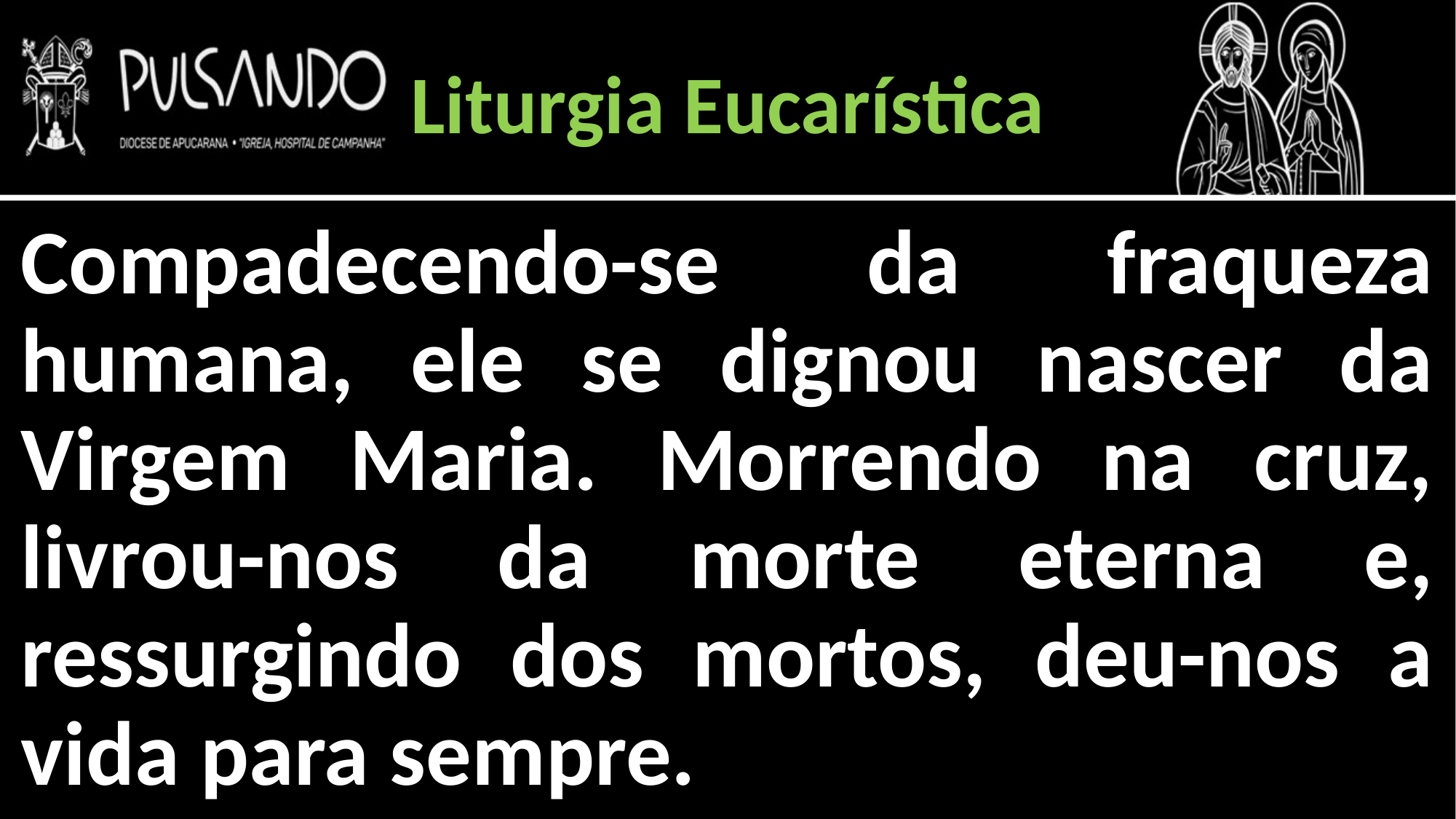

Liturgia Eucarística
Compadecendo-se da fraqueza humana, ele se dignou nascer da Virgem Maria. Morrendo na cruz, livrou-nos da morte eterna e, ressurgindo dos mortos, deu-nos a vida para sempre.